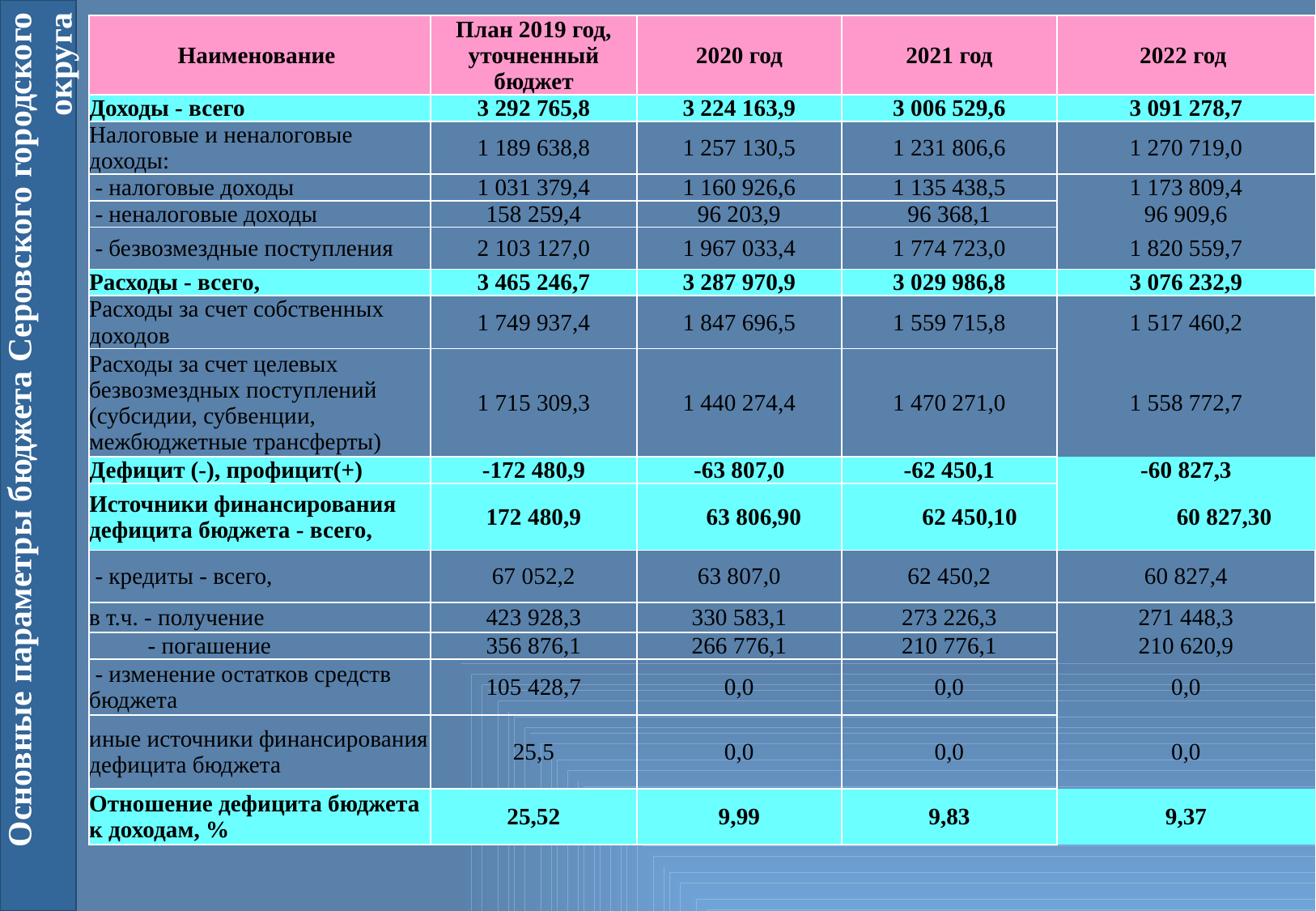

| Наименование | План 2019 год, уточненный бюджет | 2020 год | 2021 год | 2022 год |
| --- | --- | --- | --- | --- |
| Доходы - всего | 3 292 765,8 | 3 224 163,9 | 3 006 529,6 | 3 091 278,7 |
| Налоговые и неналоговые доходы: | 1 189 638,8 | 1 257 130,5 | 1 231 806,6 | 1 270 719,0 |
| - налоговые доходы | 1 031 379,4 | 1 160 926,6 | 1 135 438,5 | 1 173 809,4 |
| - неналоговые доходы | 158 259,4 | 96 203,9 | 96 368,1 | 96 909,6 |
| - безвозмездные поступления | 2 103 127,0 | 1 967 033,4 | 1 774 723,0 | 1 820 559,7 |
| Расходы - всего, | 3 465 246,7 | 3 287 970,9 | 3 029 986,8 | 3 076 232,9 |
| Расходы за счет собственных доходов | 1 749 937,4 | 1 847 696,5 | 1 559 715,8 | 1 517 460,2 |
| Расходы за счет целевых безвозмездных поступлений (субсидии, субвенции, межбюджетные трансферты) | 1 715 309,3 | 1 440 274,4 | 1 470 271,0 | 1 558 772,7 |
| Дефицит (-), профицит(+) | -172 480,9 | -63 807,0 | -62 450,1 | -60 827,3 |
| Источники финансирования дефицита бюджета - всего, | 172 480,9 | 63 806,90 | 62 450,10 | 60 827,30 |
| - кредиты - всего, | 67 052,2 | 63 807,0 | 62 450,2 | 60 827,4 |
| в т.ч. - получение | 423 928,3 | 330 583,1 | 273 226,3 | 271 448,3 |
| - погашение | 356 876,1 | 266 776,1 | 210 776,1 | 210 620,9 |
| - изменение остатков средств бюджета | 105 428,7 | 0,0 | 0,0 | 0,0 |
| иные источники финансирования дефицита бюджета | 25,5 | 0,0 | 0,0 | 0,0 |
| Отношение дефицита бюджета к доходам, % | 25,52 | 9,99 | 9,83 | 9,37 |
# Основные параметры бюджета Серовского городского округа